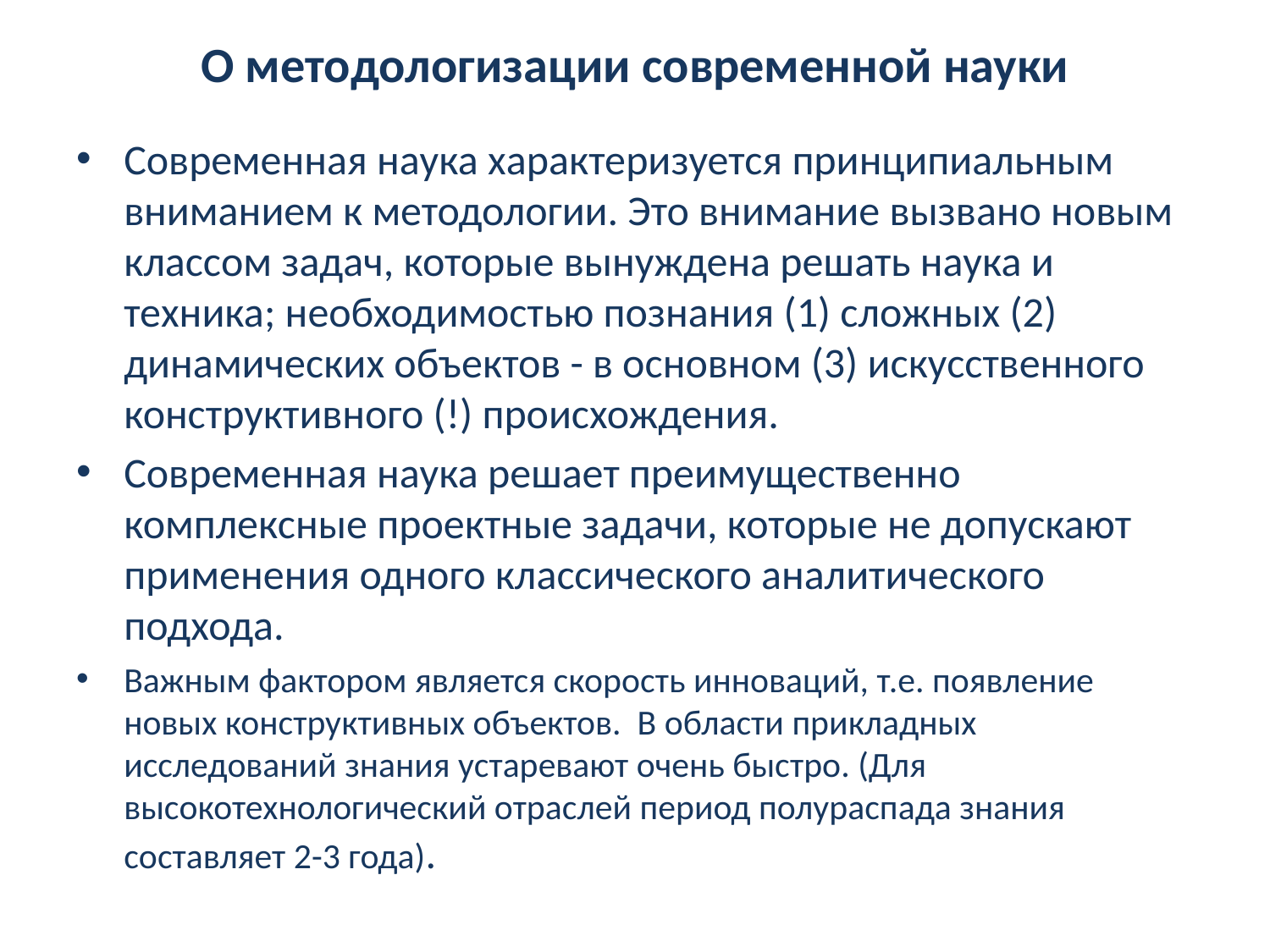

# О методологизации современной науки
Современная наука характеризуется принципиальным вниманием к методологии. Это внимание вызвано новым классом задач, которые вынуждена решать наука и техника; необходимостью познания (1) сложных (2) динамических объектов - в основном (3) искусственного конструктивного (!) происхождения.
Современная наука решает преимущественно комплексные проектные задачи, которые не допускают применения одного классического аналитического подхода.
Важным фактором является скорость инноваций, т.е. появление новых конструктивных объектов.  В области прикладных исследований знания устаревают очень быстро. (Для высокотехнологический отраслей период полураспада знания составляет 2-3 года).